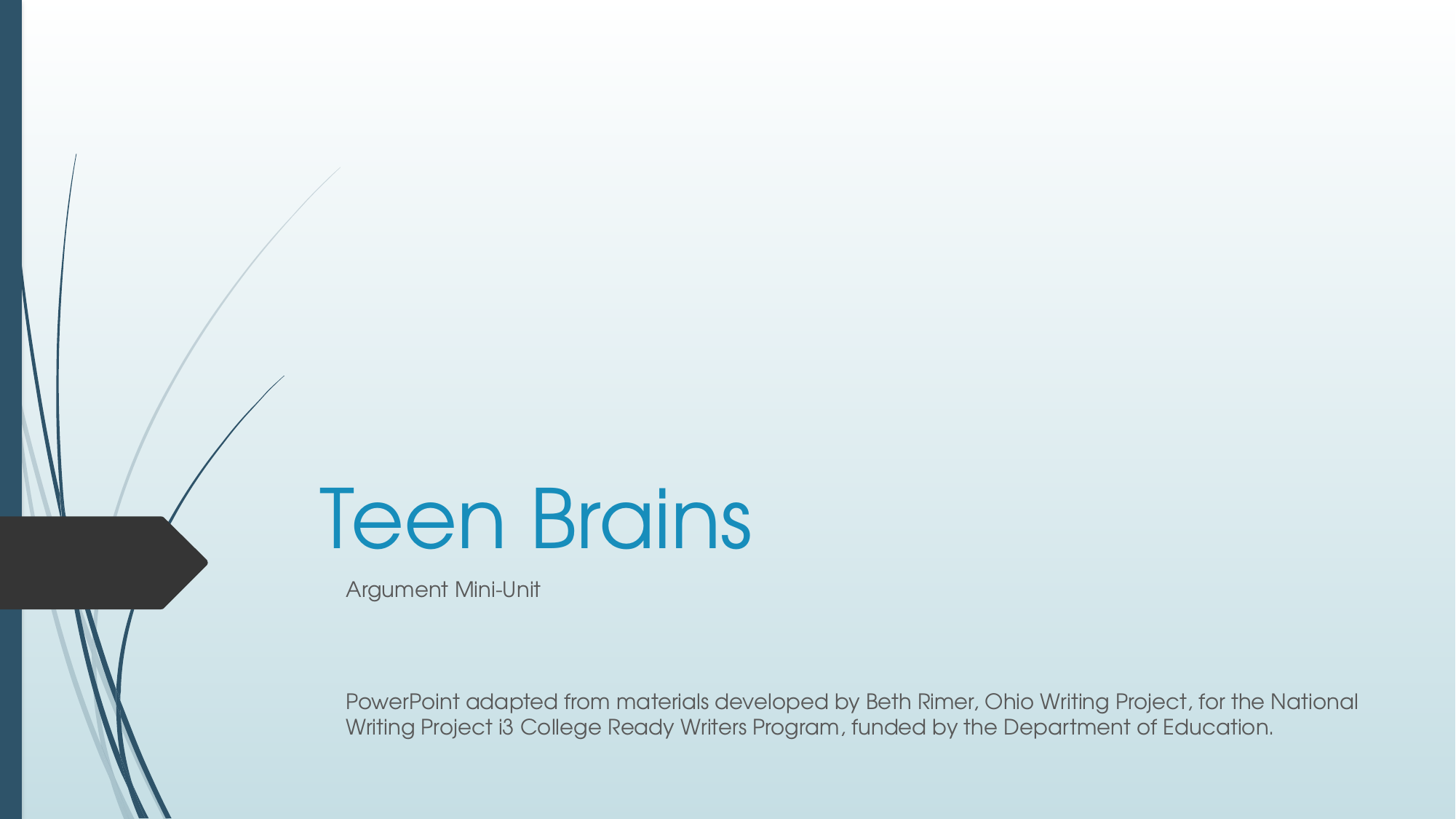

# Teen Brains
Argument Mini-Unit

PowerPoint adapted from materials developed by Beth Rimer, Ohio Writing Project, for the National Writing Project i3 College Ready Writers Program, funded by the Department of Education.